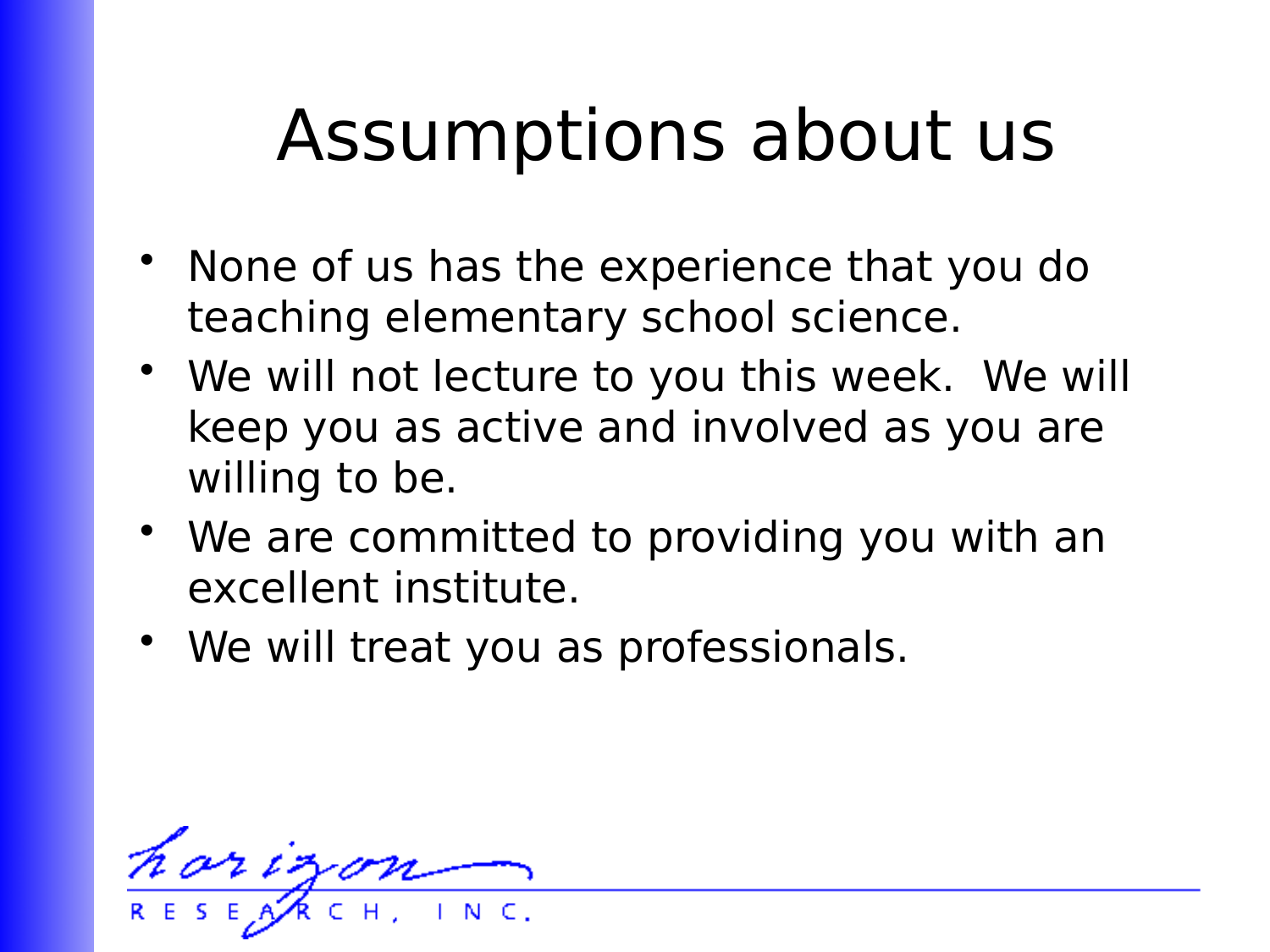

# Assumptions about us
None of us has the experience that you do teaching elementary school science.
We will not lecture to you this week.  We will keep you as active and involved as you are willing to be.
We are committed to providing you with an excellent institute.
We will treat you as professionals.